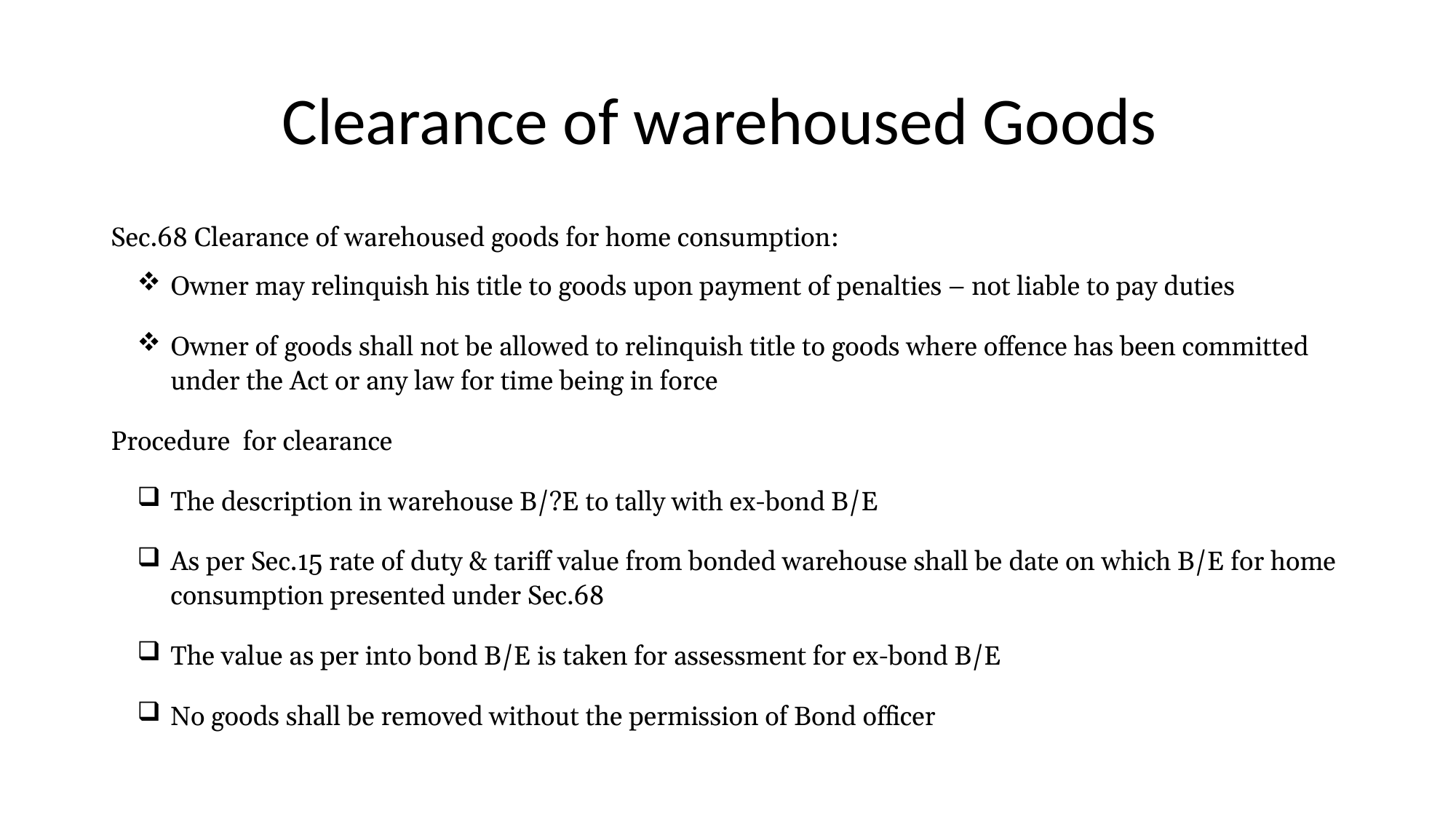

# Clearance of warehoused Goods
Sec.68 Clearance of warehoused goods for home consumption:
Owner may relinquish his title to goods upon payment of penalties – not liable to pay duties
Owner of goods shall not be allowed to relinquish title to goods where offence has been committed under the Act or any law for time being in force
Procedure  for clearance
The description in warehouse B/?E to tally with ex-bond B/E
As per Sec.15 rate of duty & tariff value from bonded warehouse shall be date on which B/E for home consumption presented under Sec.68
The value as per into bond B/E is taken for assessment for ex-bond B/E
No goods shall be removed without the permission of Bond officer